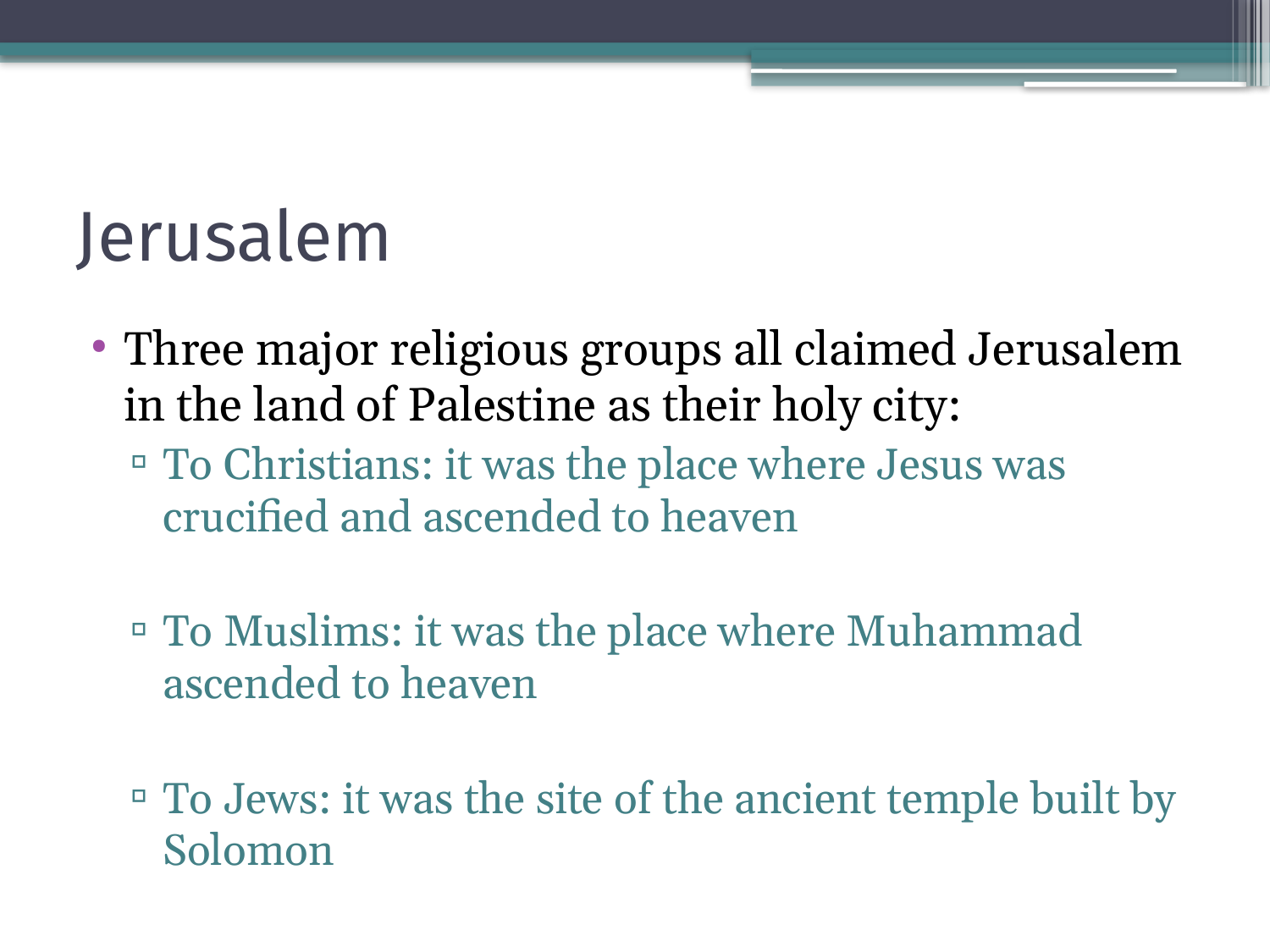

# Jerusalem
Three major religious groups all claimed Jerusalem in the land of Palestine as their holy city:
To Christians: it was the place where Jesus was crucified and ascended to heaven

To Muslims: it was the place where Muhammad ascended to heaven

To Jews: it was the site of the ancient temple built by Solomon